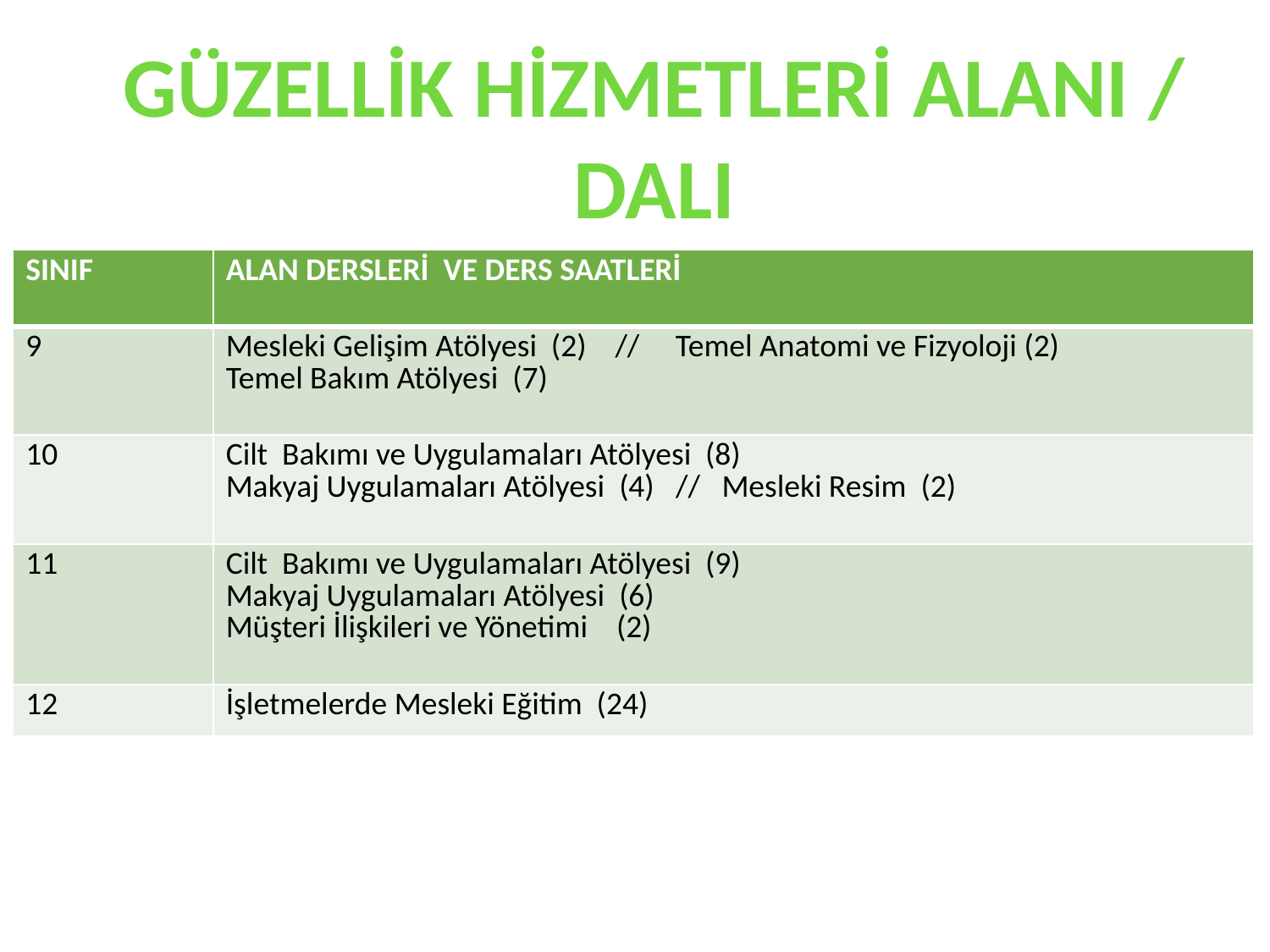

GÜZELLİK HİZMETLERİ ALANI / DALI
#
| SINIF | ALAN DERSLERİ VE DERS SAATLERİ |
| --- | --- |
| 9 | Mesleki Gelişim Atölyesi (2) // Temel Anatomi ve Fizyoloji (2) Temel Bakım Atölyesi (7) |
| 10 | Cilt Bakımı ve Uygulamaları Atölyesi (8) Makyaj Uygulamaları Atölyesi (4) // Mesleki Resim (2) |
| 11 | Cilt Bakımı ve Uygulamaları Atölyesi (9) Makyaj Uygulamaları Atölyesi (6) Müşteri İlişkileri ve Yönetimi (2) |
| 12 | İşletmelerde Mesleki Eğitim (24) |